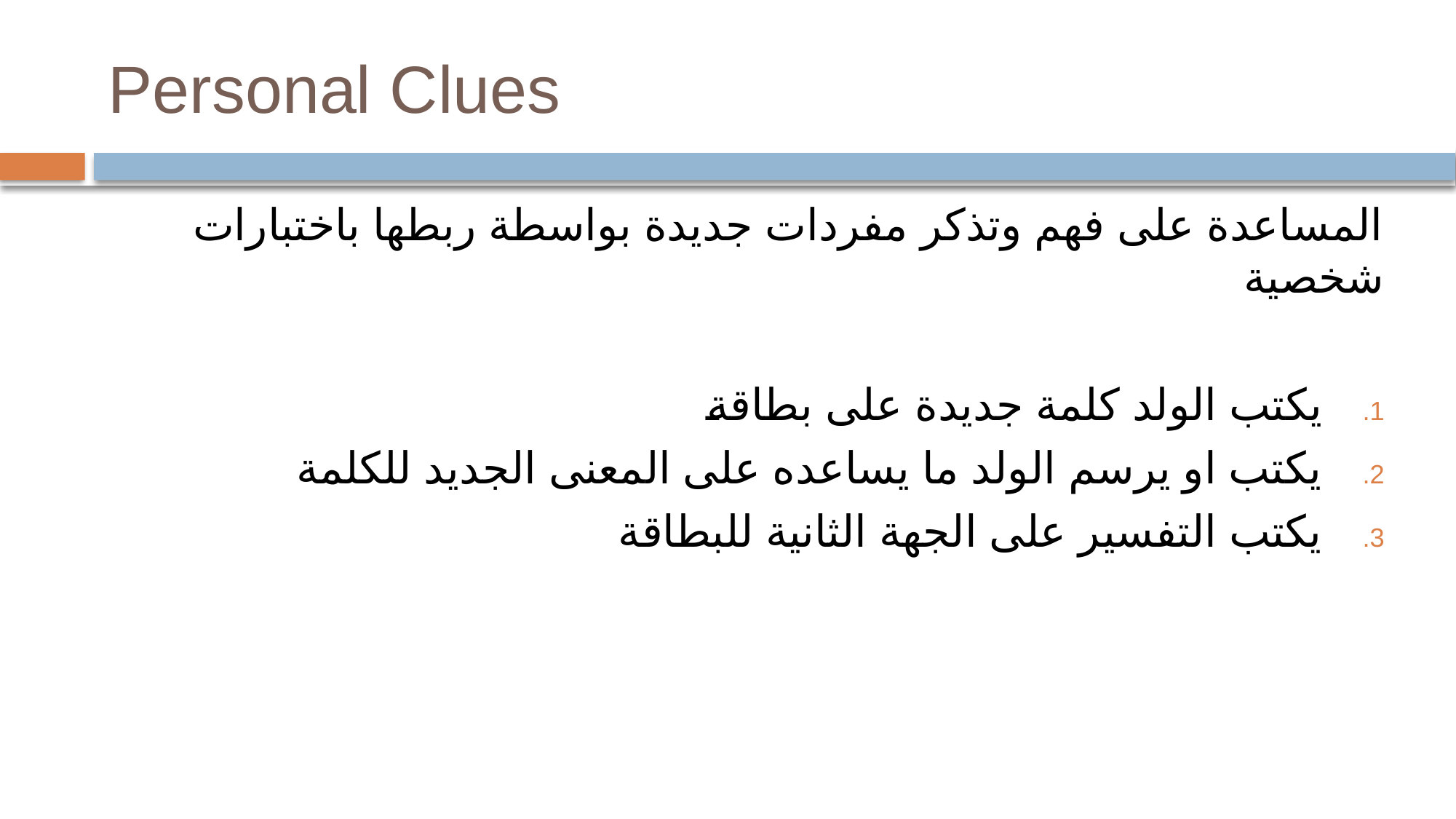

# Personal Clues
المساعدة على فهم وتذكر مفردات جديدة بواسطة ربطها باختبارات شخصية

يكتب الولد كلمة جديدة على بطاقة
يكتب او يرسم الولد ما يساعده على المعنى الجديد للكلمة
يكتب التفسير على الجهة الثانية للبطاقة